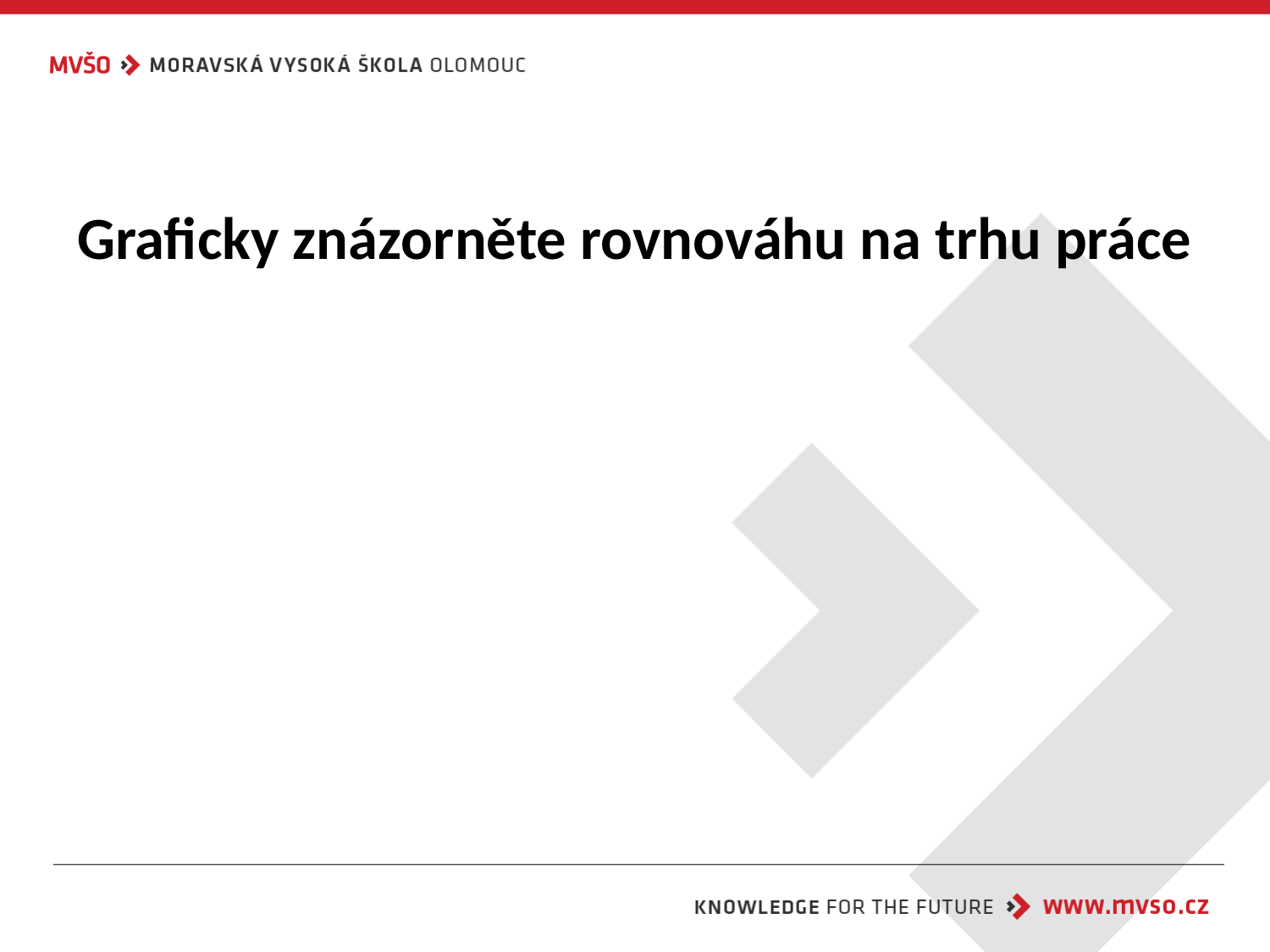

# Graficky znázorněte rovnováhu na trhu práce